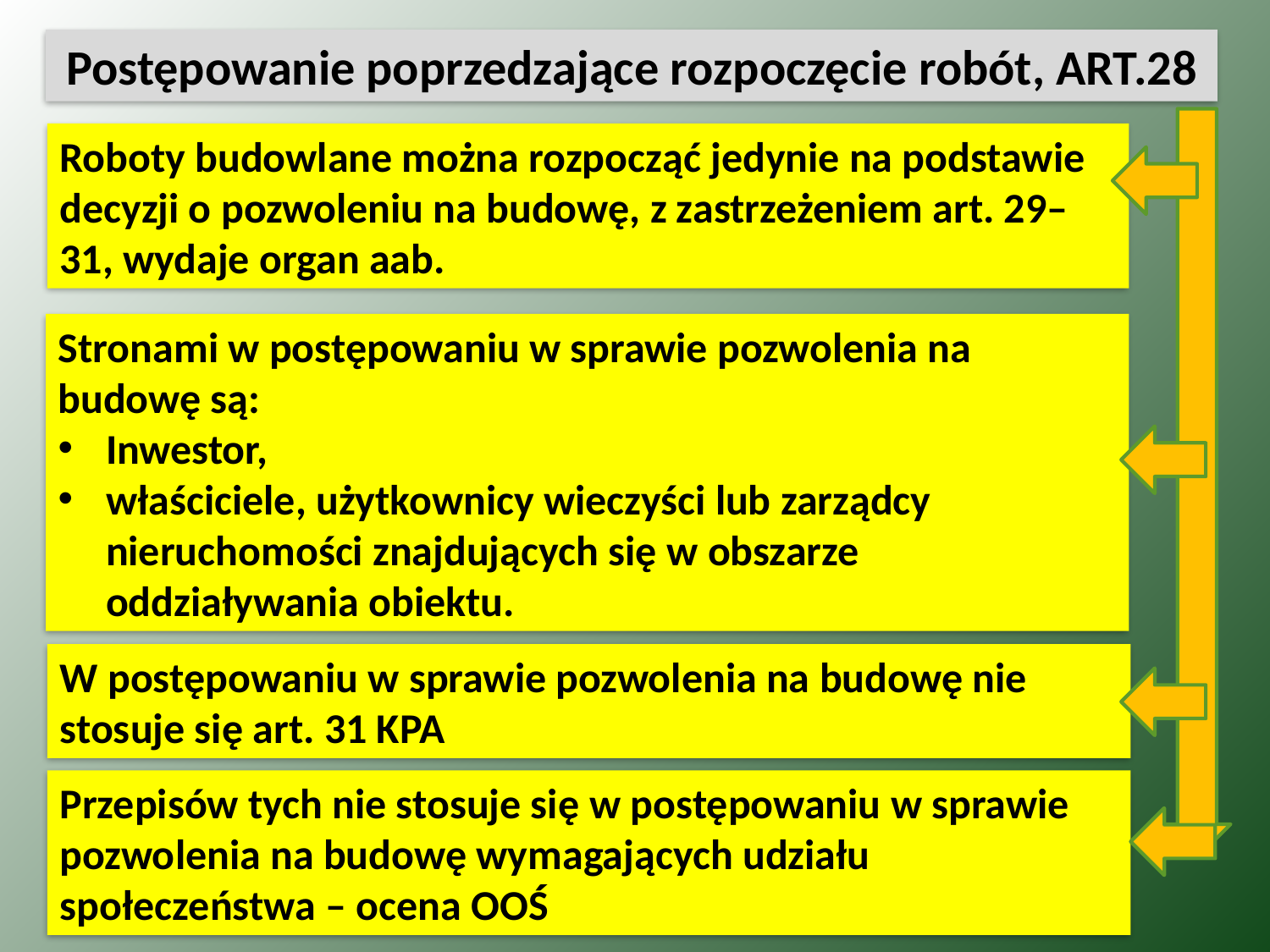

Postępowanie poprzedzające rozpoczęcie robót, ART.28

Roboty budowlane można rozpocząć jedynie na podstawie decyzji o pozwoleniu na budowę, z zastrzeżeniem art. 29–31, wydaje organ aab.

Stronami w postępowaniu w sprawie pozwolenia na budowę są:
Inwestor,
właściciele, użytkownicy wieczyści lub zarządcy nieruchomości znajdujących się w obszarze oddziaływania obiektu.

W postępowaniu w sprawie pozwolenia na budowę nie stosuje się art. 31 KPA

Przepisów tych nie stosuje się w postępowaniu w sprawie pozwolenia na budowę wymagających udziału społeczeństwa – ocena OOŚ